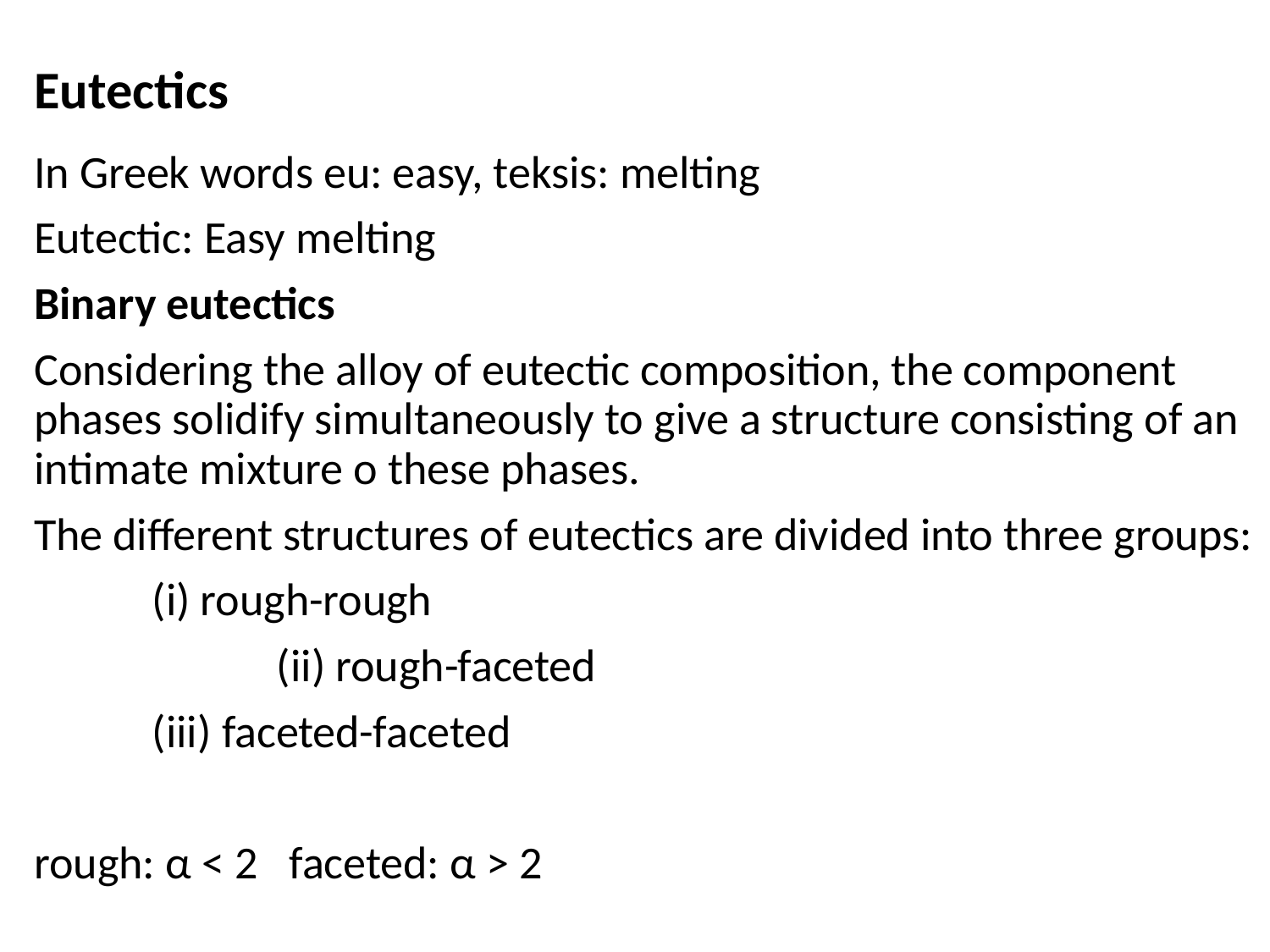

# Eutectics
In Greek words eu: easy, teksis: melting
Eutectic: Easy melting
Binary eutectics
Considering the alloy of eutectic composition, the component phases solidify simultaneously to give a structure consisting of an intimate mixture o these phases.
The different structures of eutectics are divided into three groups:
			(i) rough-rough
		            (ii) rough-faceted
			(iii) faceted-faceted

rough: α < 2   faceted: α > 2